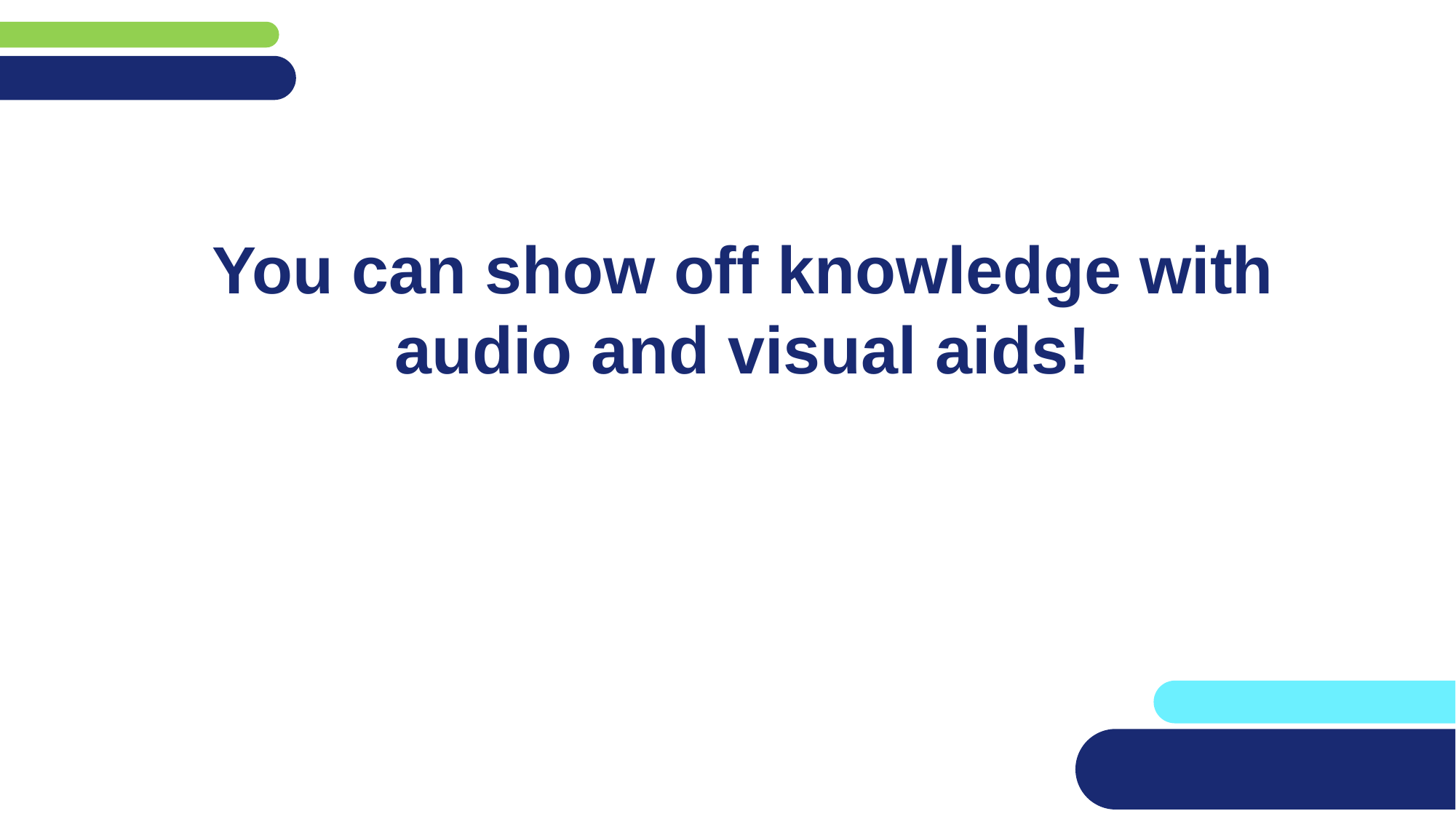

You can show off knowledge with audio and visual aids!